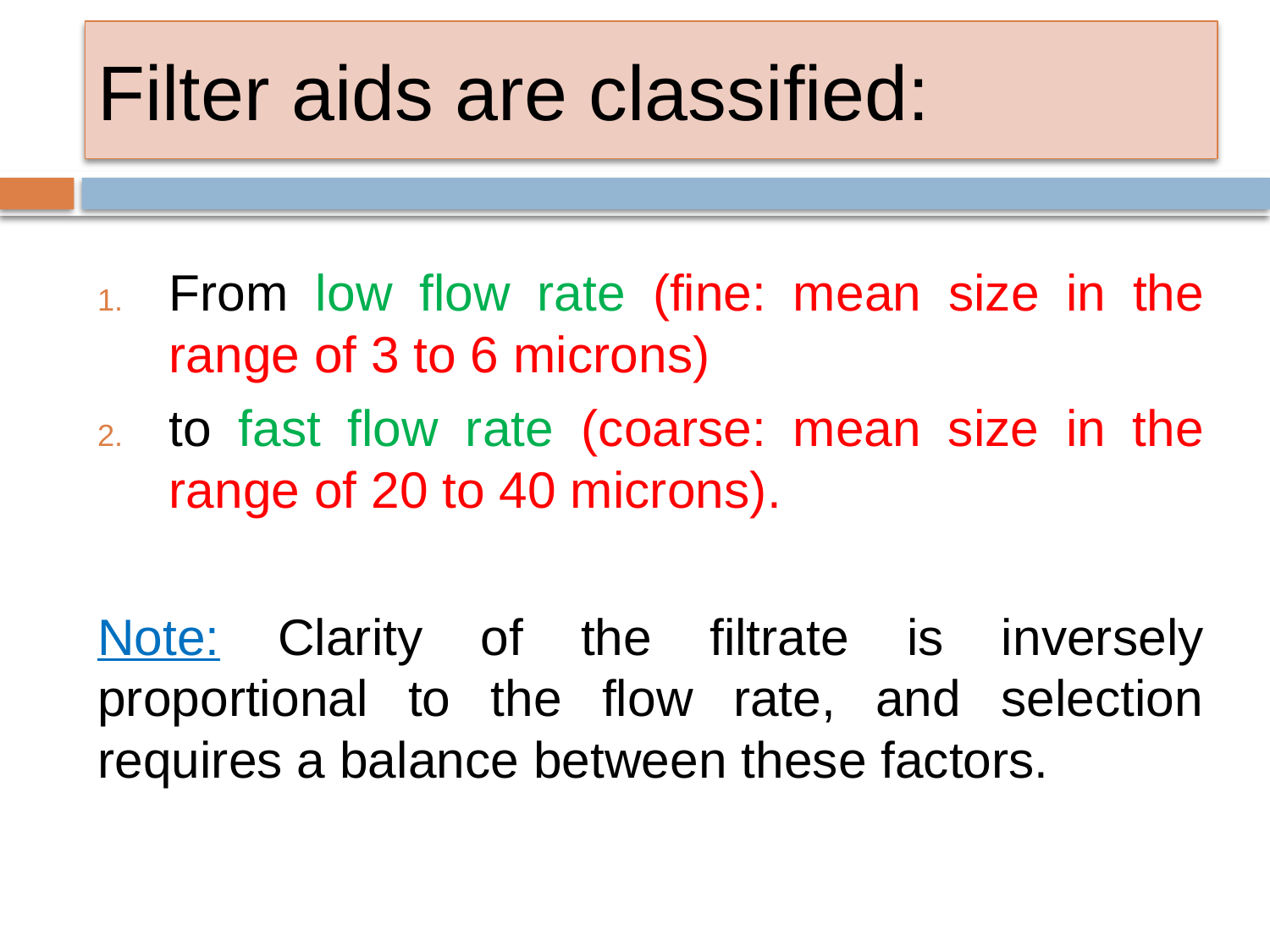

# Filter aids are classified:
From low flow rate (fine: mean size in the range of 3 to 6 microns)
to fast flow rate (coarse: mean size in the range of 20 to 40 microns).

Note: Clarity of the filtrate is inversely proportional to the flow rate, and selection requires a balance between these factors.